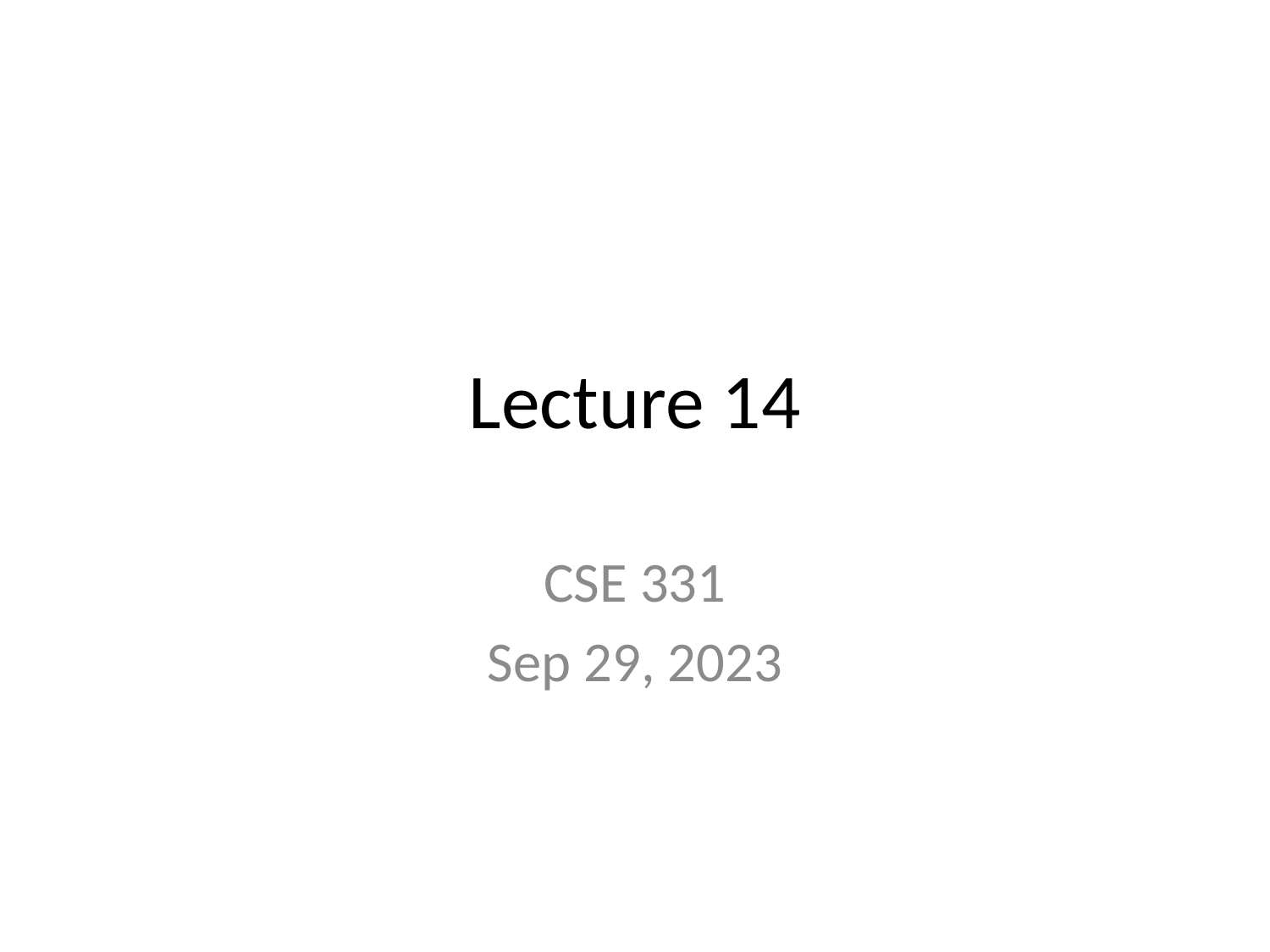

# Lecture 14
CSE 331
Sep 29, 2023